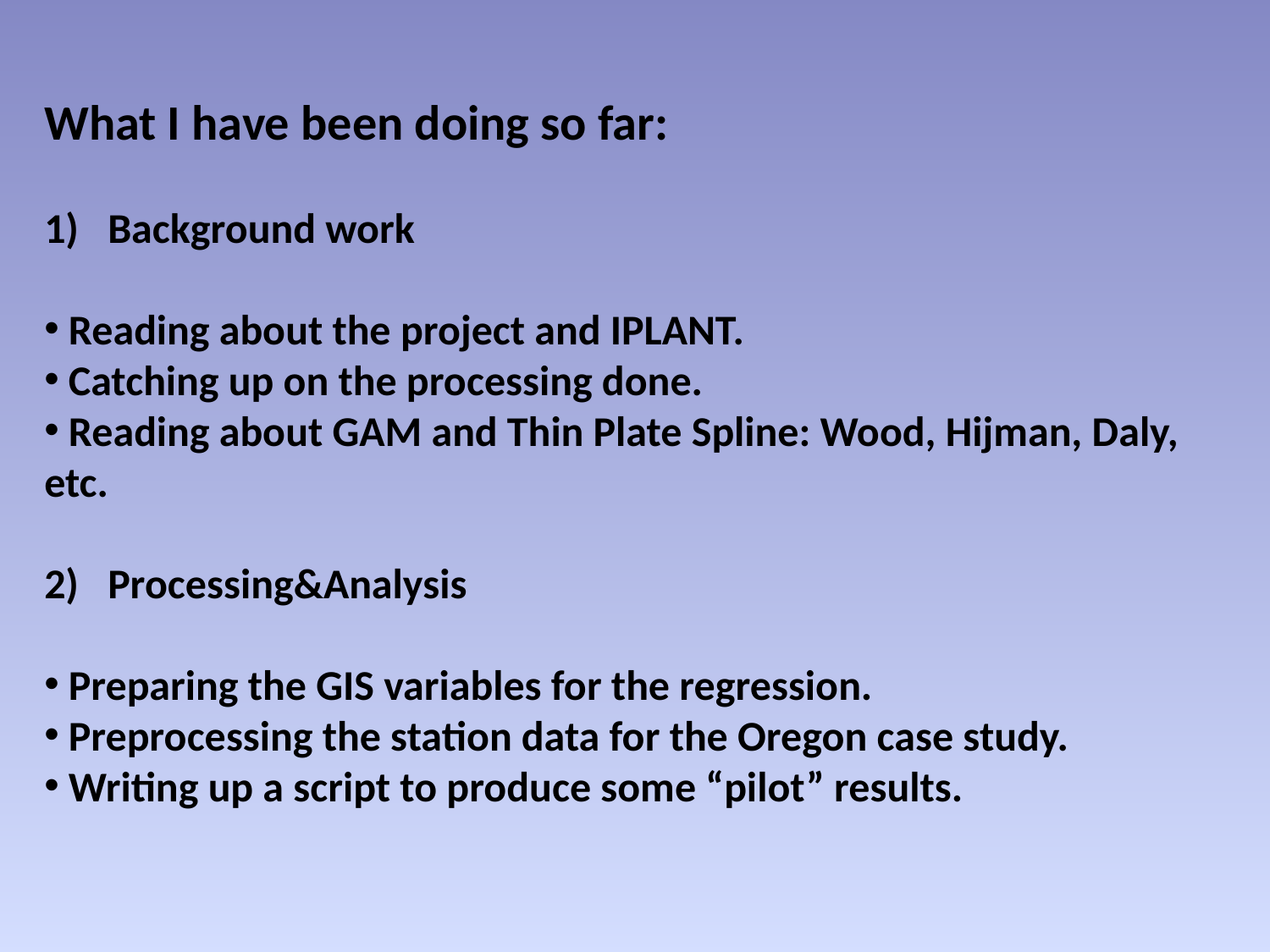

What I have been doing so far:

Background work

 Reading about the project and IPLANT.
 Catching up on the processing done.
 Reading about GAM and Thin Plate Spline: Wood, Hijman, Daly, etc.

Processing&Analysis

 Preparing the GIS variables for the regression.
 Preprocessing the station data for the Oregon case study.
 Writing up a script to produce some “pilot” results.